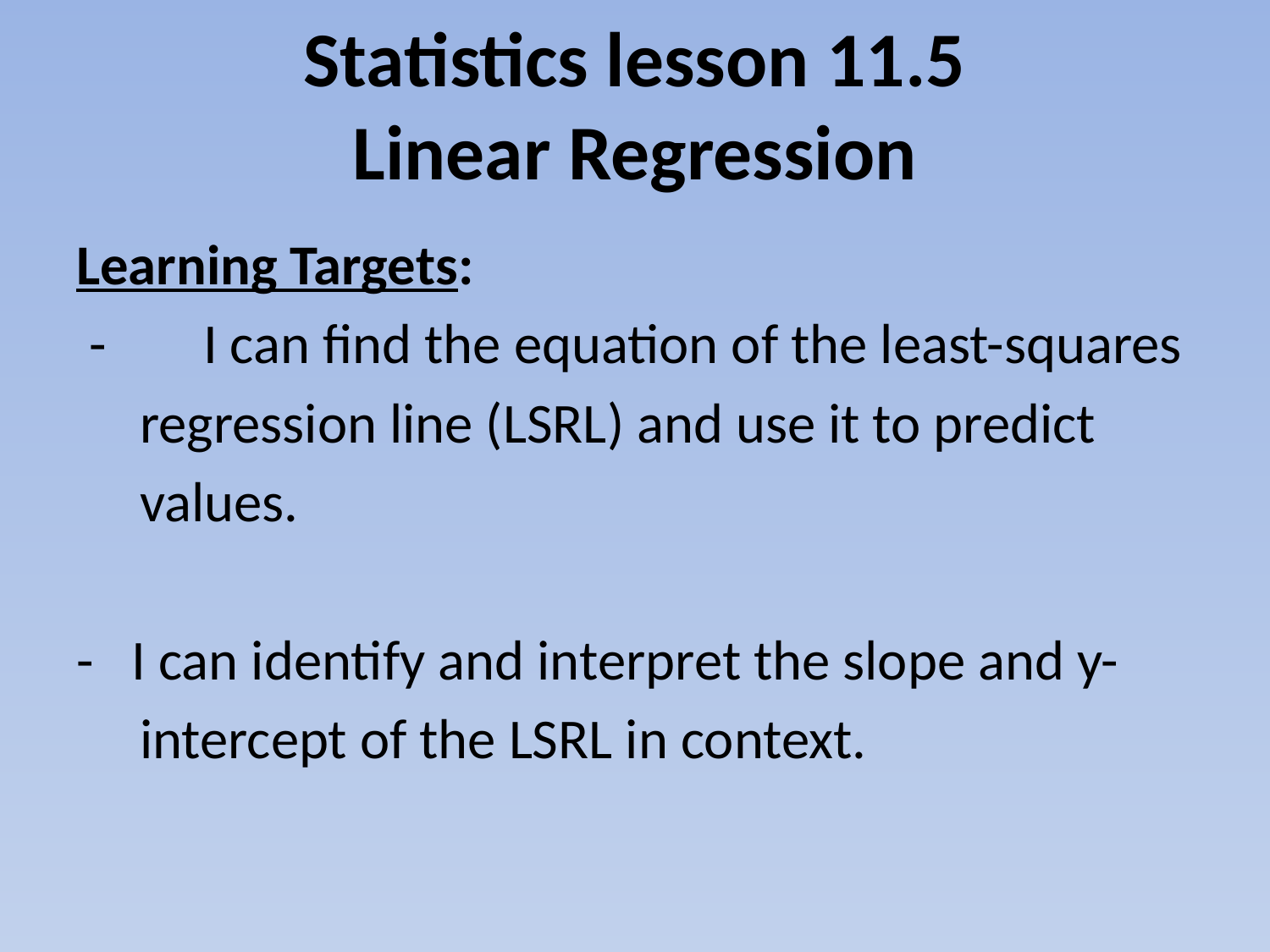

# Statistics lesson 11.5 Linear Regression
Learning Targets:
 -	I can find the equation of the least-squares
     regression line (LSRL) and use it to predict
     values.

-   I can identify and interpret the slope and y-
     intercept of the LSRL in context.